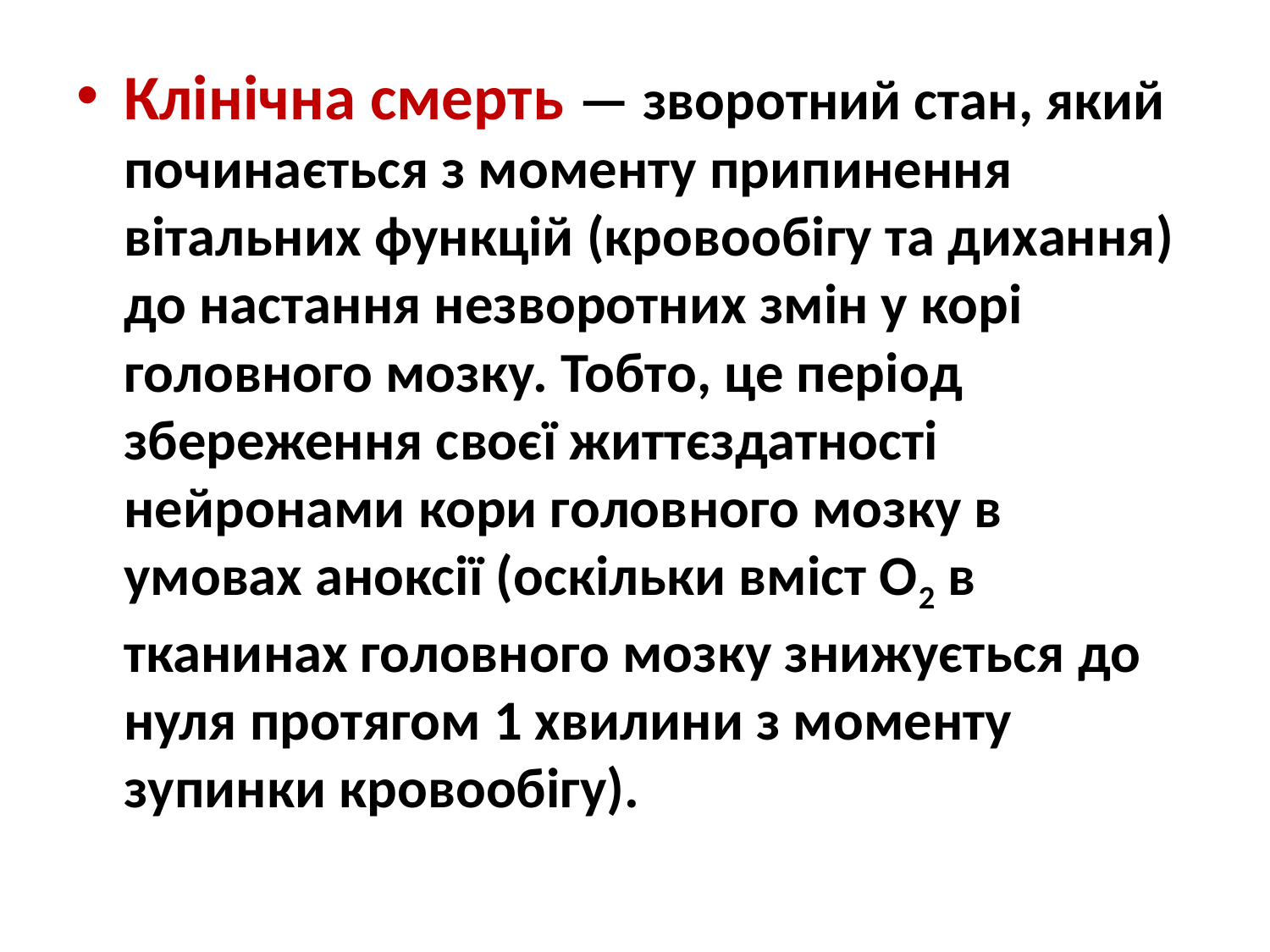

Клінічна смерть — зворотний стан, який починається з моменту припинення вітальних функцій (кровообігу та дихання) до настання незворотних змін у корі головного мозку. Тобто, це період збереження своєї життєздатності нейронами кори головного мозку в умовах аноксії (оскільки вміст О2 в тканинах головного мозку знижується до нуля протягом 1 хвилини з моменту зупинки кровообігу).